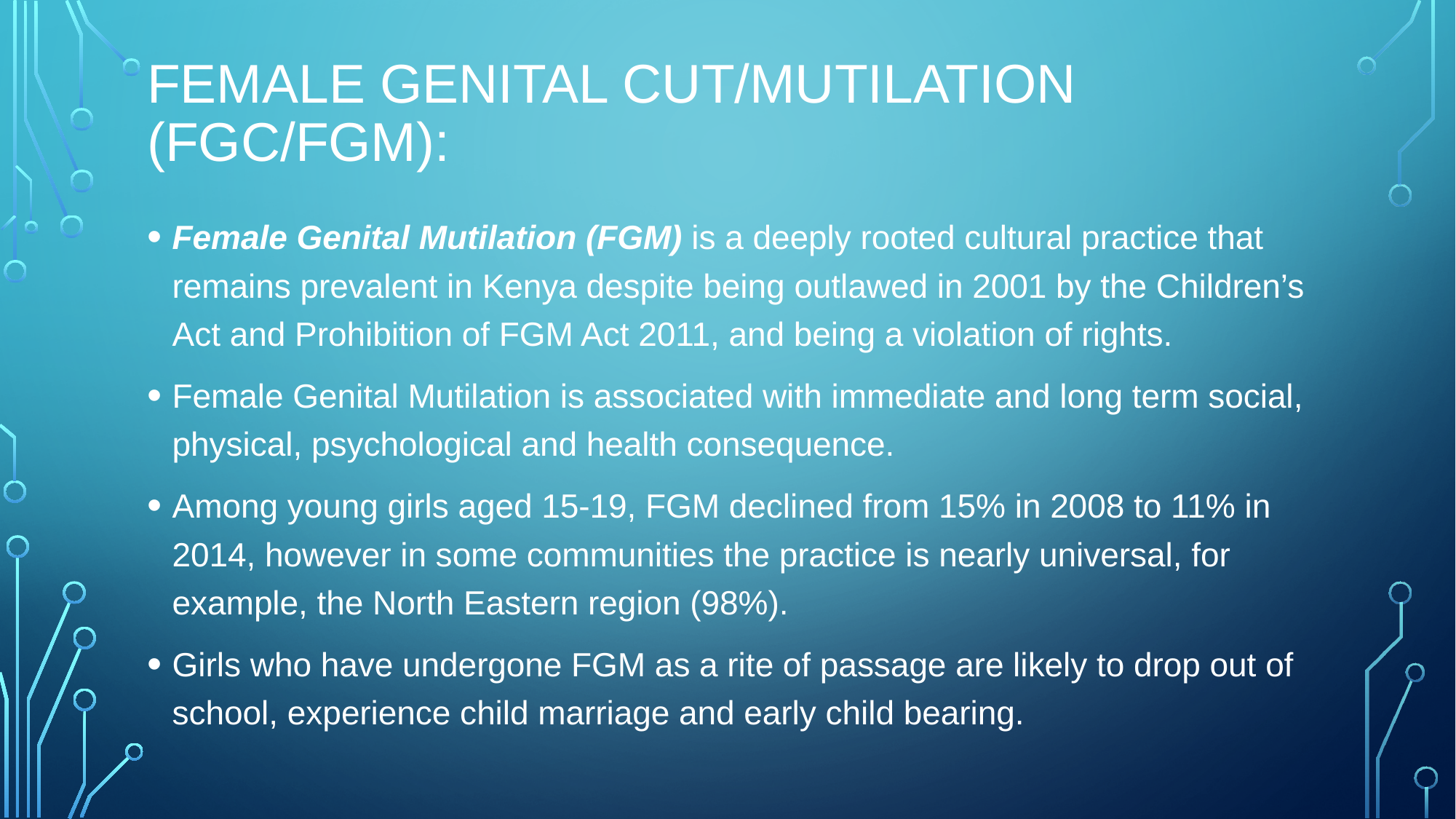

# Female genital cut/mutilation (fgc/fgm):
Female Genital Mutilation (FGM) is a deeply rooted cultural practice that remains prevalent in Kenya despite being outlawed in 2001 by the Children’s Act and Prohibition of FGM Act 2011, and being a violation of rights.
Female Genital Mutilation is associated with immediate and long term social, physical, psychological and health consequence.
Among young girls aged 15-19, FGM declined from 15% in 2008 to 11% in 2014, however in some communities the practice is nearly universal, for example, the North Eastern region (98%).
Girls who have undergone FGM as a rite of passage are likely to drop out of school, experience child marriage and early child bearing.